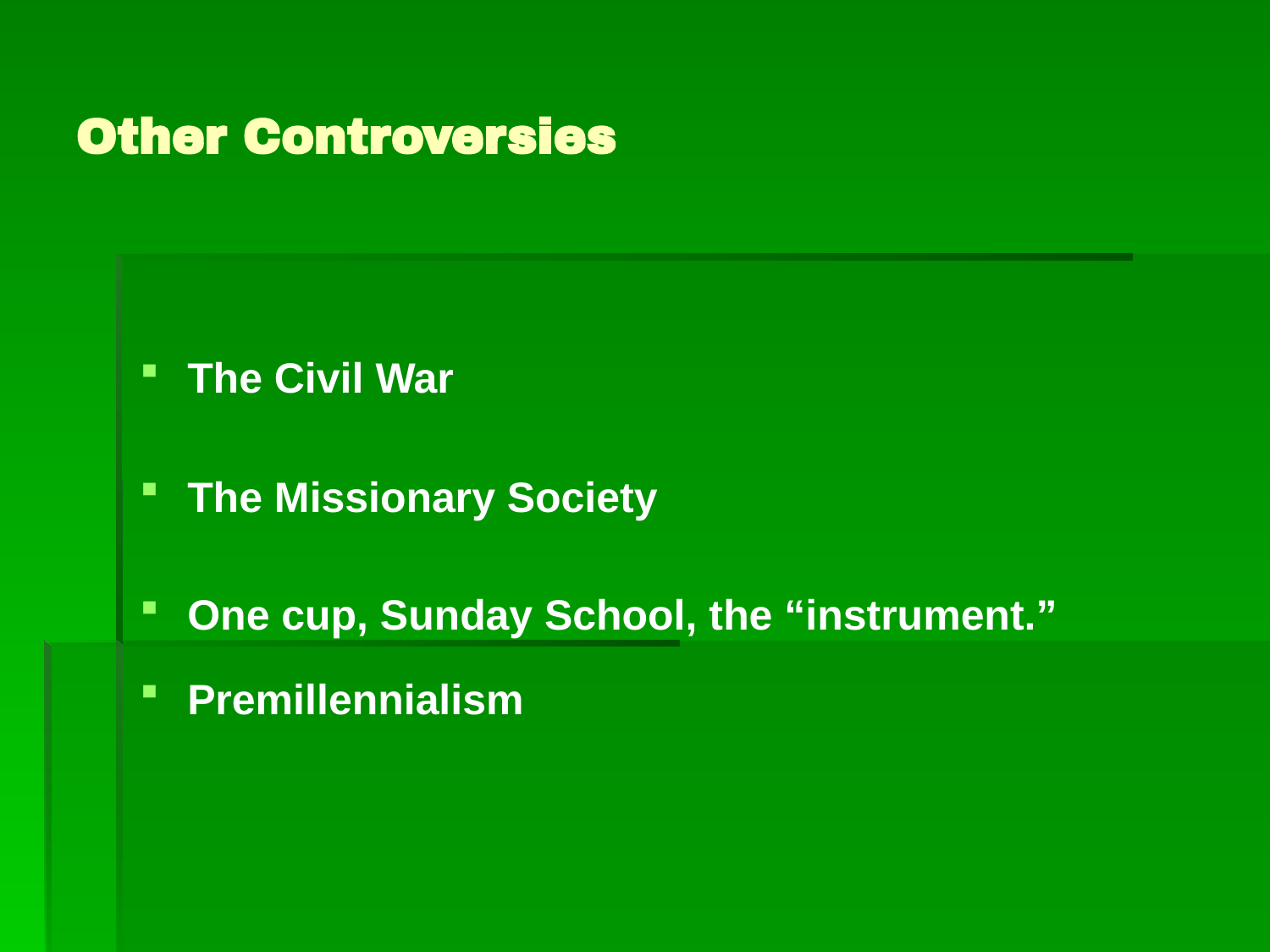

# Other Controversies

The Civil War

The Missionary Society

One cup, Sunday School, the “instrument.”

Premillennialism